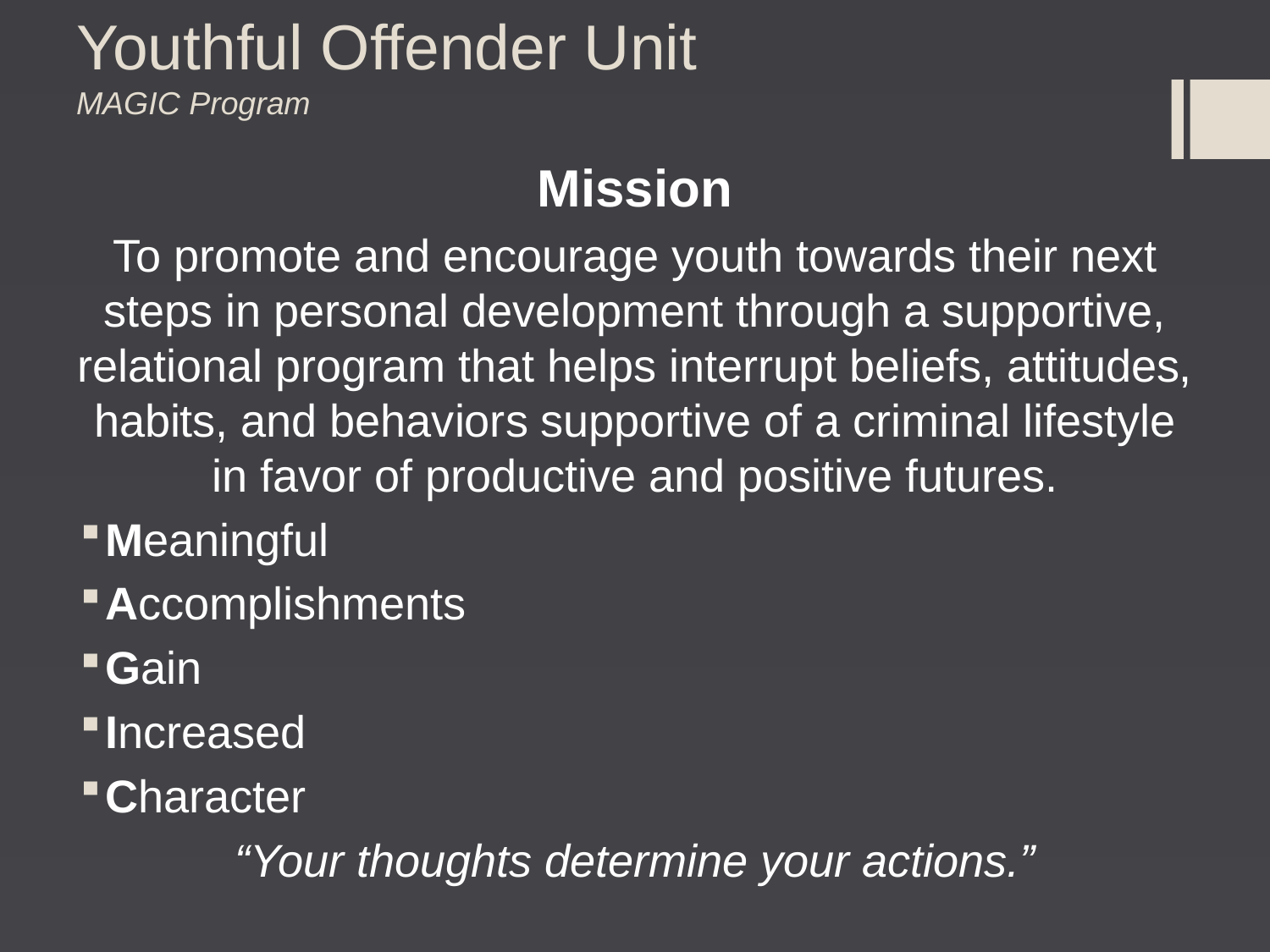

# Youthful Offender Unit MAGIC Program
Mission
To promote and encourage youth towards their next steps in personal development through a supportive, relational program that helps interrupt beliefs, attitudes, habits, and behaviors supportive of a criminal lifestyle in favor of productive and positive futures.
Meaningful
Accomplishments
Gain
Increased
Character
“Your thoughts determine your actions.”